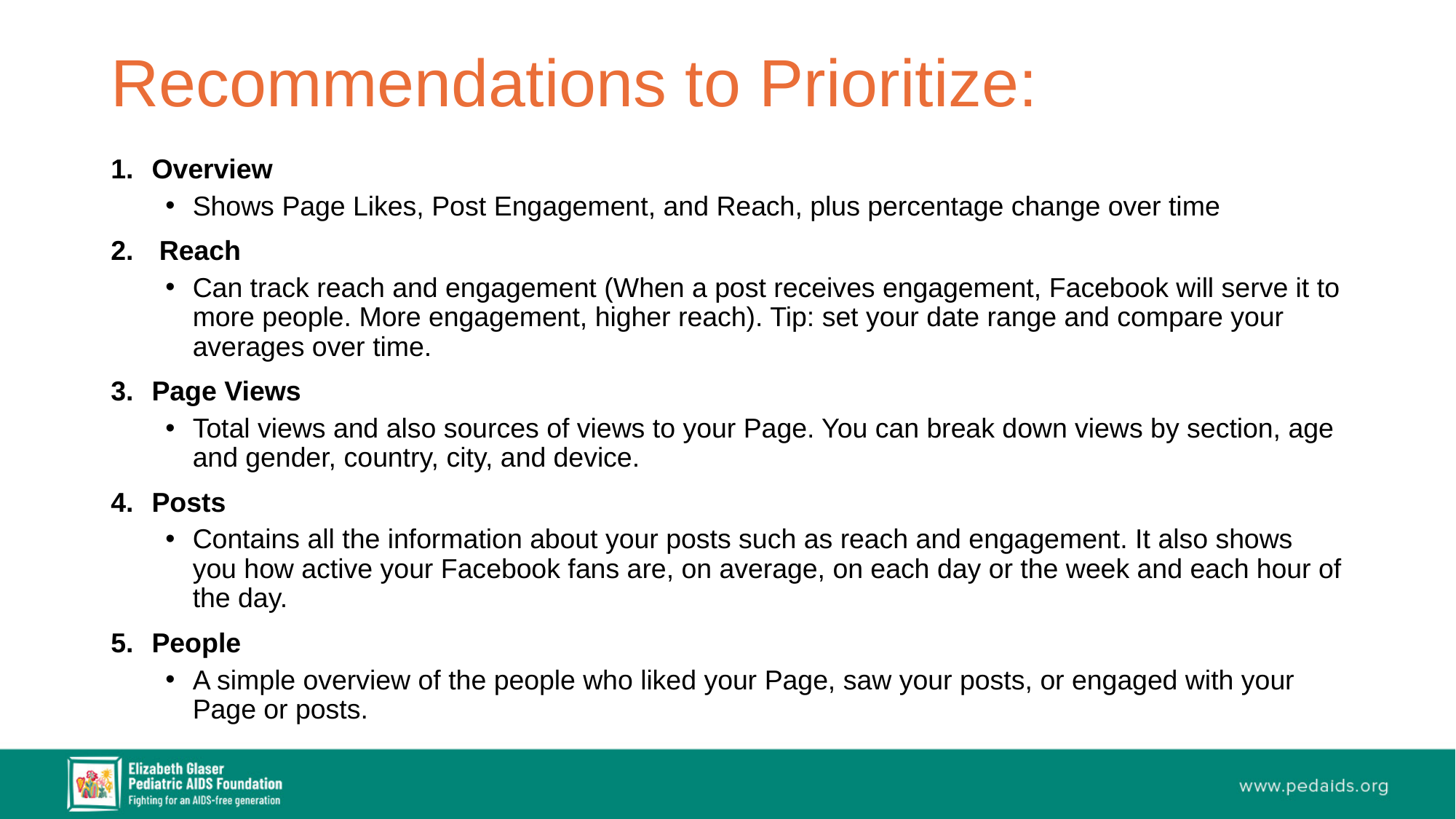

# Recommendations to Prioritize:
Overview
Shows Page Likes, Post Engagement, and Reach, plus percentage change over time
 Reach
Can track reach and engagement (When a post receives engagement, Facebook will serve it to more people. More engagement, higher reach). Tip: set your date range and compare your averages over time.
Page Views
Total views and also sources of views to your Page. You can break down views by section, age and gender, country, city, and device.
Posts
Contains all the information about your posts such as reach and engagement. It also shows you how active your Facebook fans are, on average, on each day or the week and each hour of the day.
People
A simple overview of the people who liked your Page, saw your posts, or engaged with your Page or posts.